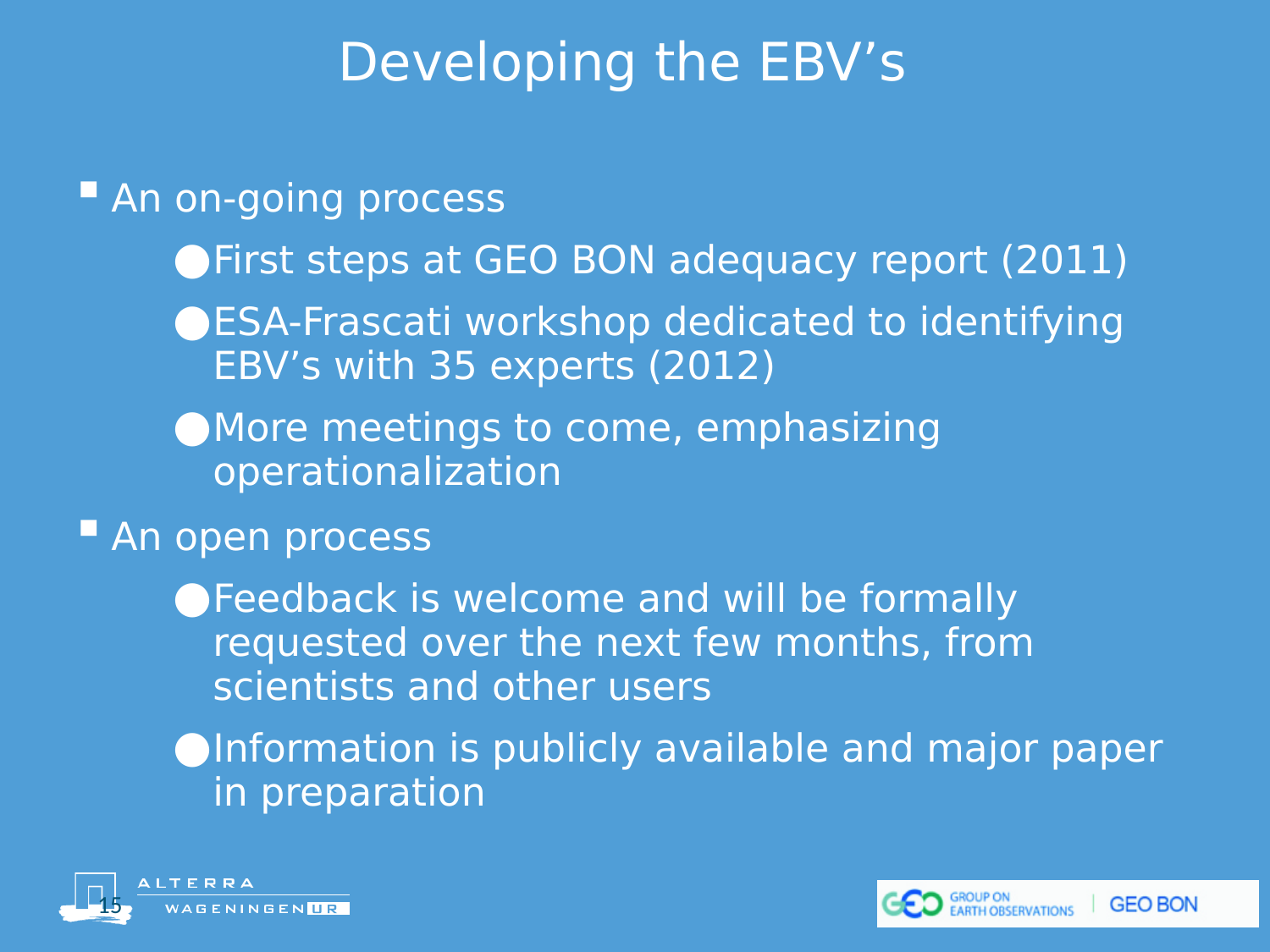

# Developing the EBV’s
An on-going process
First steps at GEO BON adequacy report (2011)
ESA-Frascati workshop dedicated to identifying EBV’s with 35 experts (2012)
More meetings to come, emphasizing operationalization
An open process
Feedback is welcome and will be formally requested over the next few months, from scientists and other users
Information is publicly available and major paper in preparation
15